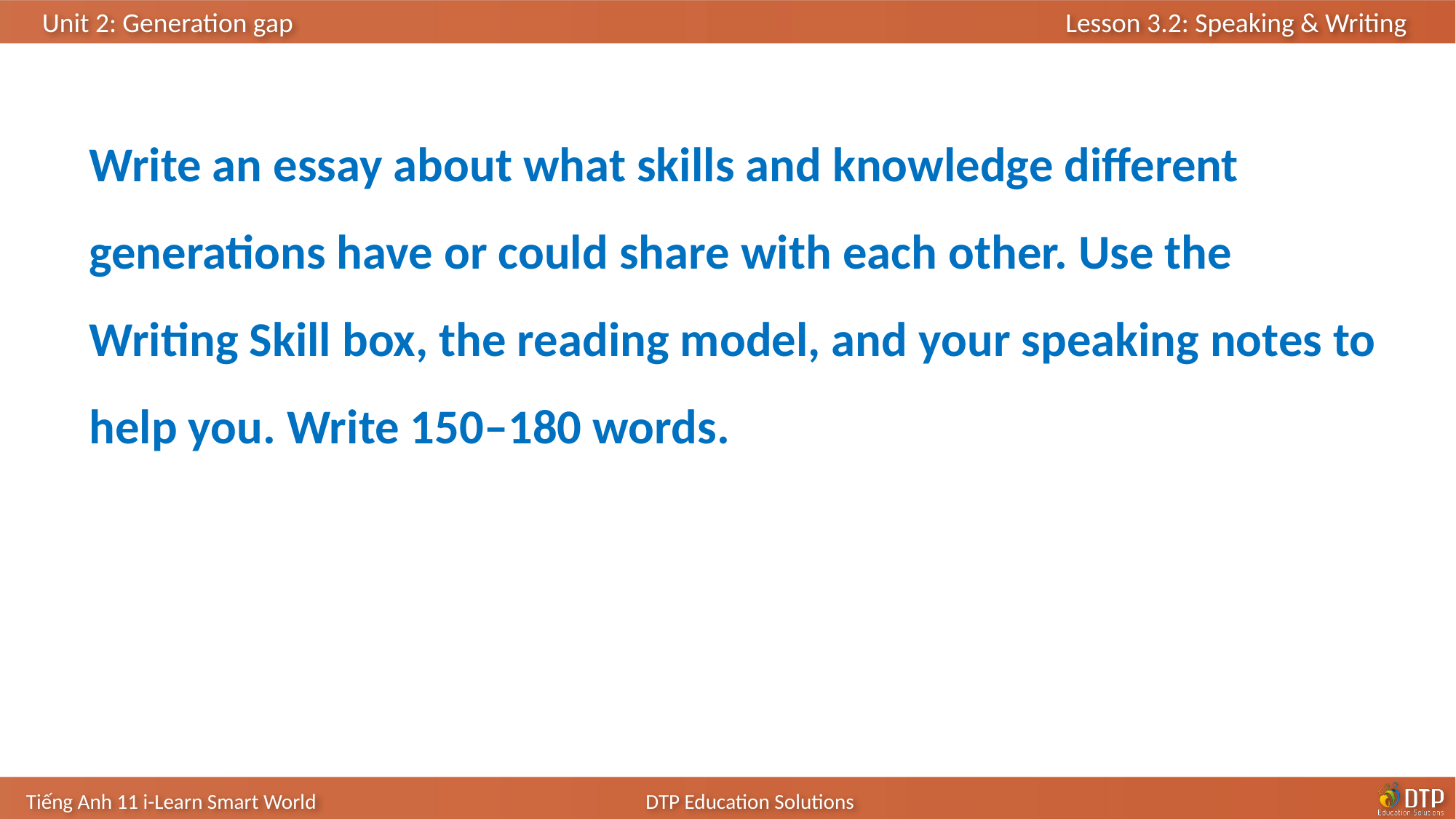

Write an essay about what skills and knowledge different generations have or could share with each other. Use the Writing Skill box, the reading model, and your speaking notes to help you. Write 150–180 words.